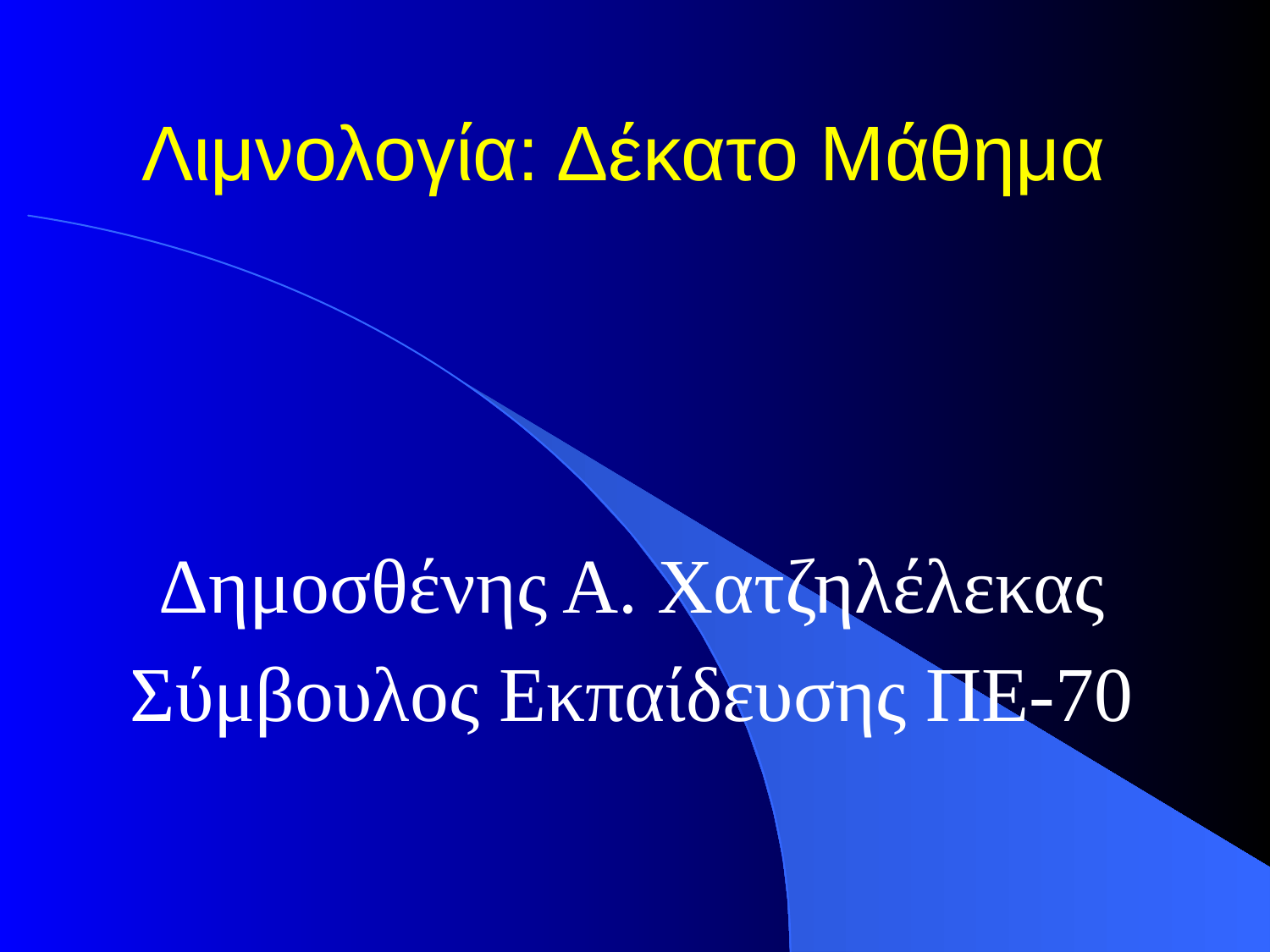

# Λιμνολογία: Δέκατο Μάθημα

Δημοσθένης Α. Χατζηλέλεκας
Σύμβουλος Εκπαίδευσης ΠΕ-70